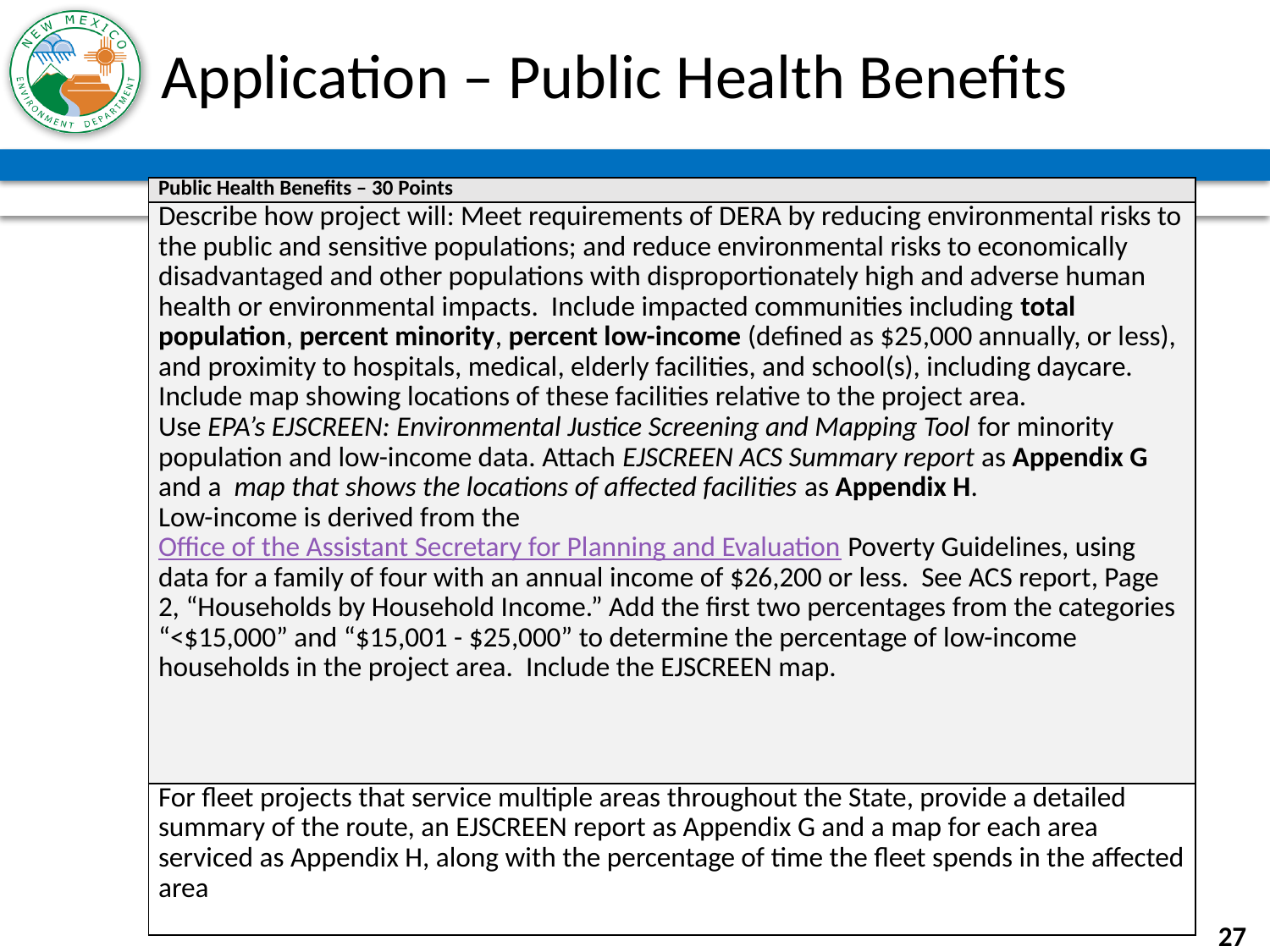

# Application – Public Health Benefits
| Public Health Benefits – 30 Points |
| --- |
| Describe how project will: Meet requirements of DERA by reducing environmental risks to the public and sensitive populations; and reduce environmental risks to economically disadvantaged and other populations with disproportionately high and adverse human health or environmental impacts. Include impacted communities including total population, percent minority, percent low-income (defined as $25,000 annually, or less), and proximity to hospitals, medical, elderly facilities, and school(s), including daycare. Include map showing locations of these facilities relative to the project area.  Use EPA’s EJSCREEN: Environmental Justice Screening and Mapping Tool for minority population and low-income data. Attach EJSCREEN ACS Summary report as Appendix G and a map that shows the locations of affected facilities as Appendix H.  Low-income is derived from the Office of the Assistant Secretary for Planning and Evaluation Poverty Guidelines, using data for a family of four with an annual income of $26,200 or less. See ACS report, Page 2, “Households by Household Income.” Add the first two percentages from the categories “<$15,000” and “$15,001 - $25,000” to determine the percentage of low-income households in the project area. Include the EJSCREEN map. |
| For fleet projects that service multiple areas throughout the State, provide a detailed summary of the route, an EJSCREEN report as Appendix G and a map for each area serviced as Appendix H, along with the percentage of time the fleet spends in the affected area |
27